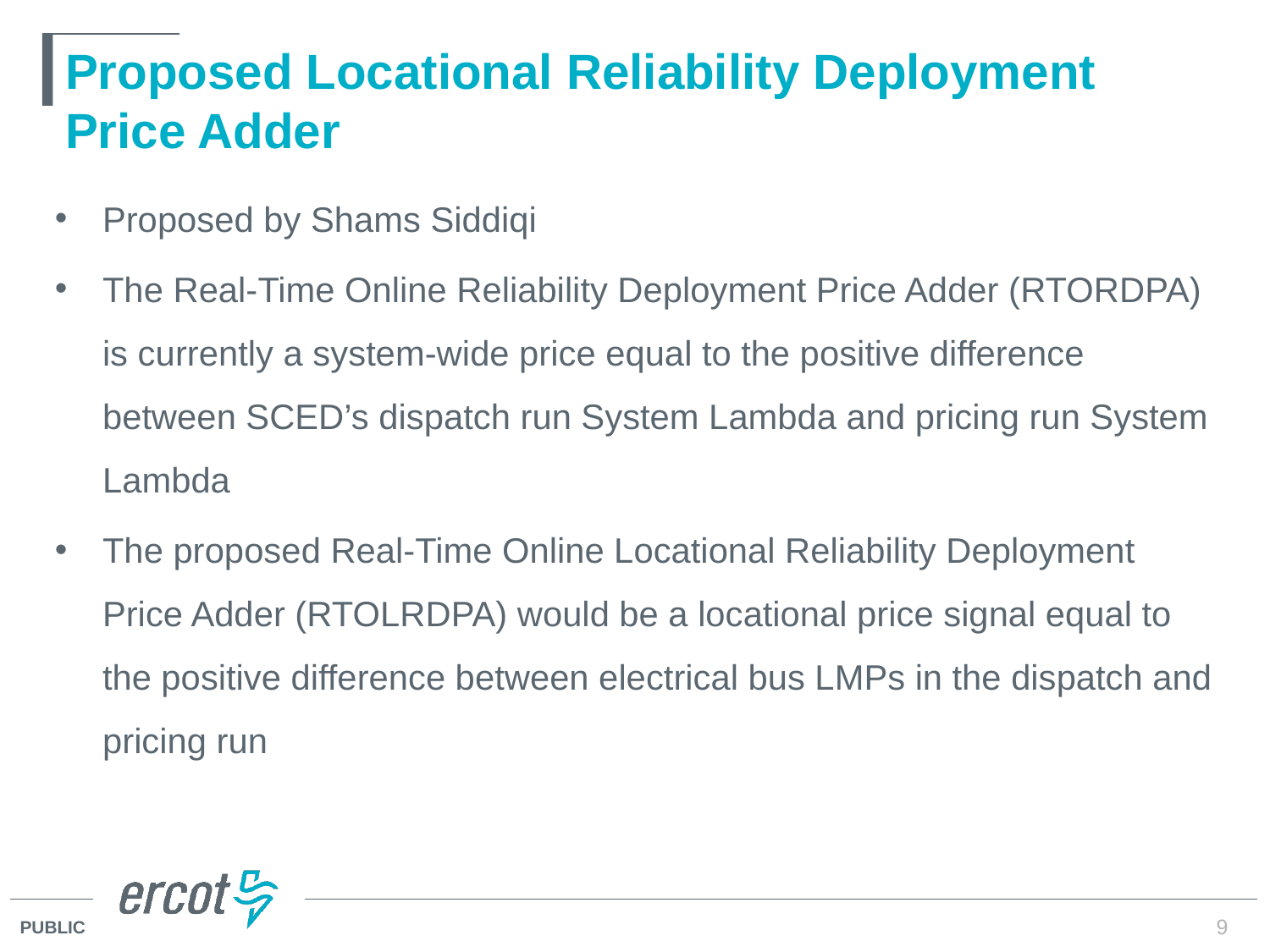

# Proposed Locational Reliability Deployment Price Adder
Proposed by Shams Siddiqi
The Real-Time Online Reliability Deployment Price Adder (RTORDPA) is currently a system-wide price equal to the positive difference between SCED’s dispatch run System Lambda and pricing run System Lambda
The proposed Real-Time Online Locational Reliability Deployment Price Adder (RTOLRDPA) would be a locational price signal equal to the positive difference between electrical bus LMPs in the dispatch and pricing run
9